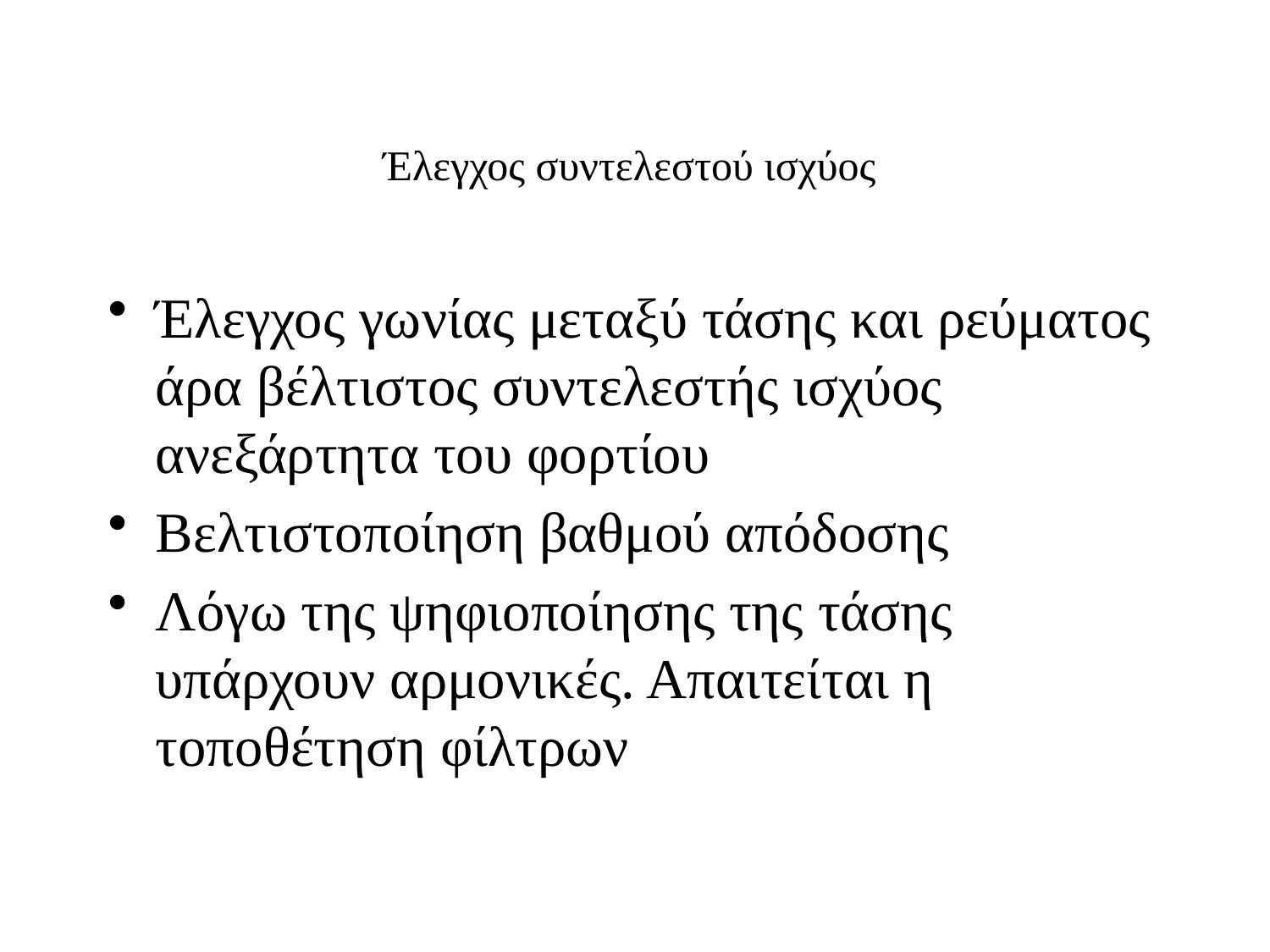

# Έλεγχος συντελεστού ισχύος
Έλεγχος γωνίας μεταξύ τάσης και ρεύματος άρα βέλτιστος συντελεστής ισχύος ανεξάρτητα του φορτίου
Βελτιστοποίηση βαθμού απόδοσης
Λόγω της ψηφιοποίησης της τάσης υπάρχουν αρμονικές. Απαιτείται η τοποθέτηση φίλτρων